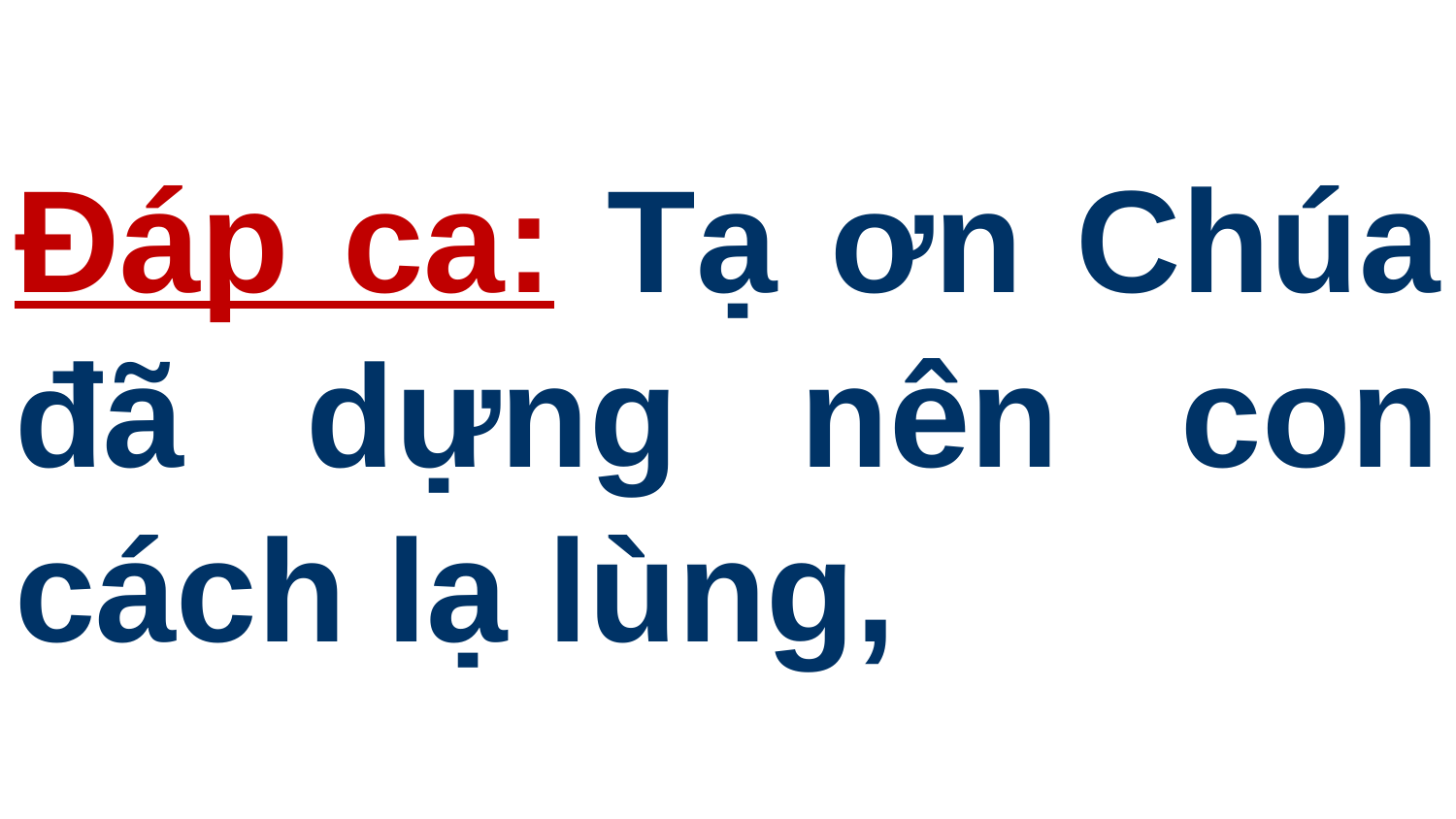

# Đáp ca: Tạ ơn Chúa đã dựng nên con cách lạ lùng,